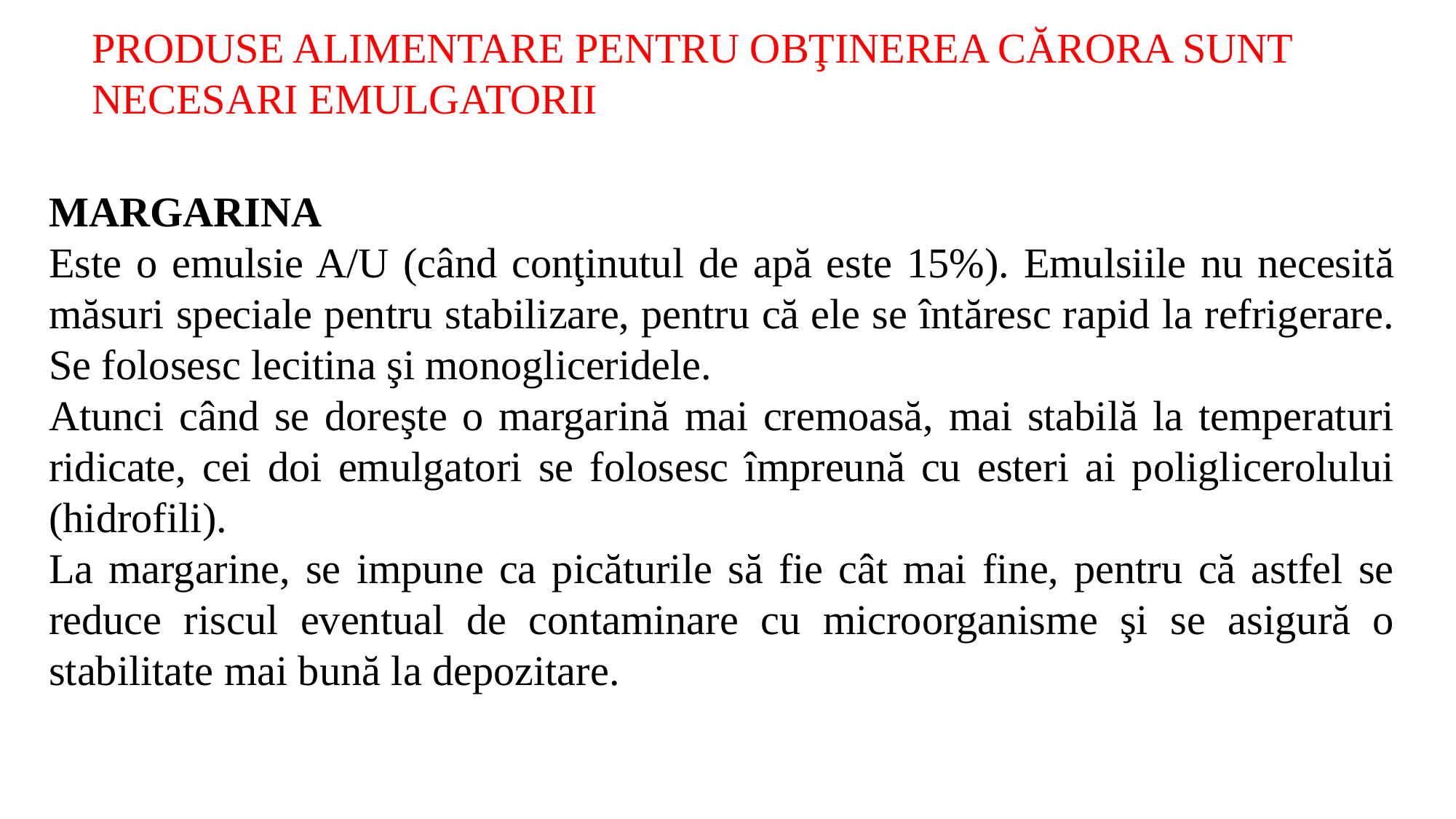

PRODUSE ALIMENTARE PENTRU OBŢINEREA CĂRORA SUNT NECESARI EMULGATORII
MARGARINA
Este o emulsie A/U (când conţinutul de apă este 15%). Emulsiile nu necesită măsuri speciale pentru stabilizare, pentru că ele se întăresc rapid la refrigerare. Se folosesc lecitina şi monogliceridele.
Atunci când se doreşte o margarină mai cremoasă, mai stabilă la temperaturi ridicate, cei doi emulgatori se folosesc împreună cu esteri ai poliglicerolului (hidrofili).
La margarine, se impune ca picăturile să fie cât mai fine, pentru că astfel se reduce riscul eventual de contaminare cu microorganisme şi se asigură o stabilitate mai bună la depozitare.